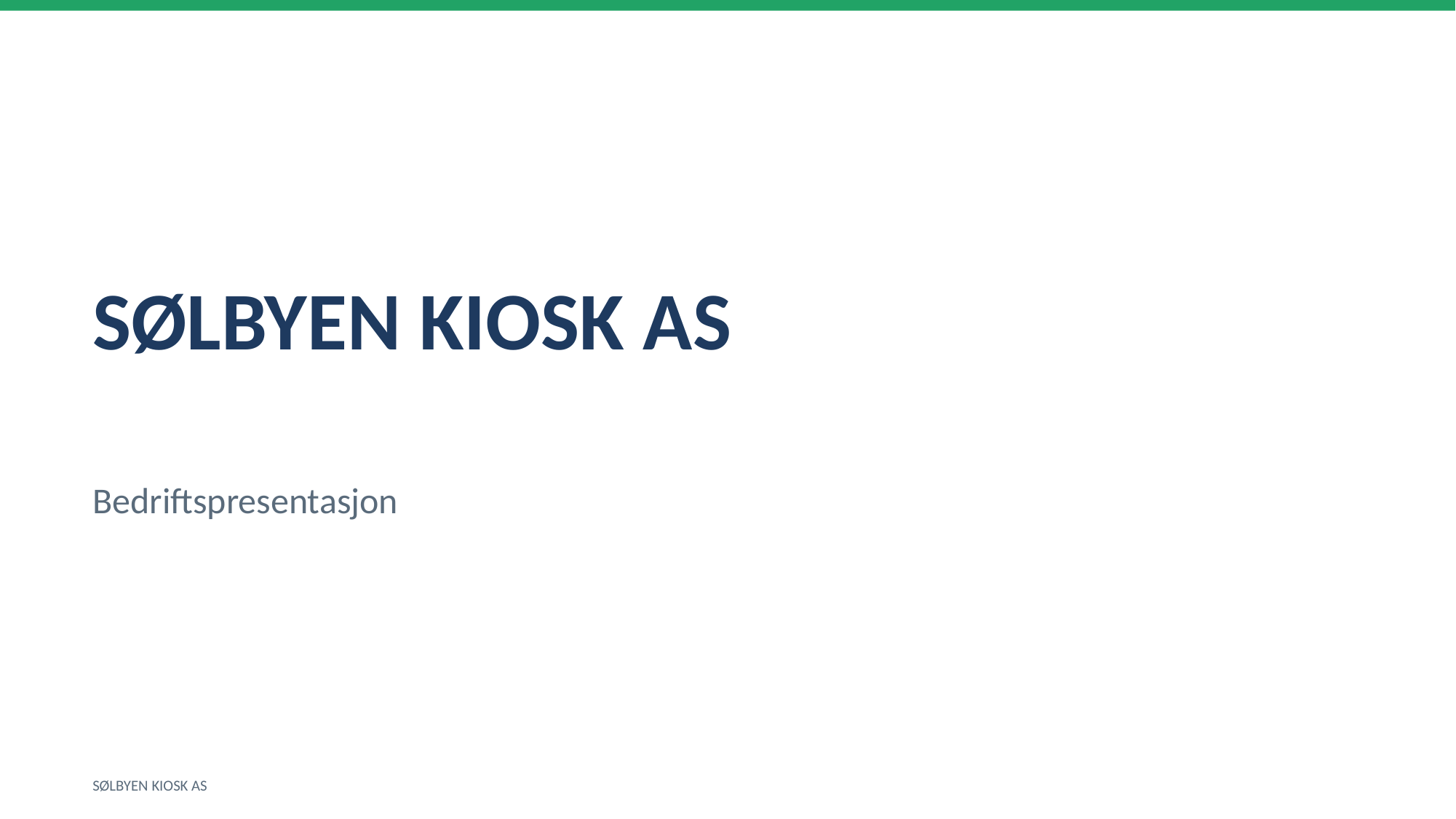

SØLBYEN KIOSK AS
Bedriftspresentasjon
SØLBYEN KIOSK AS